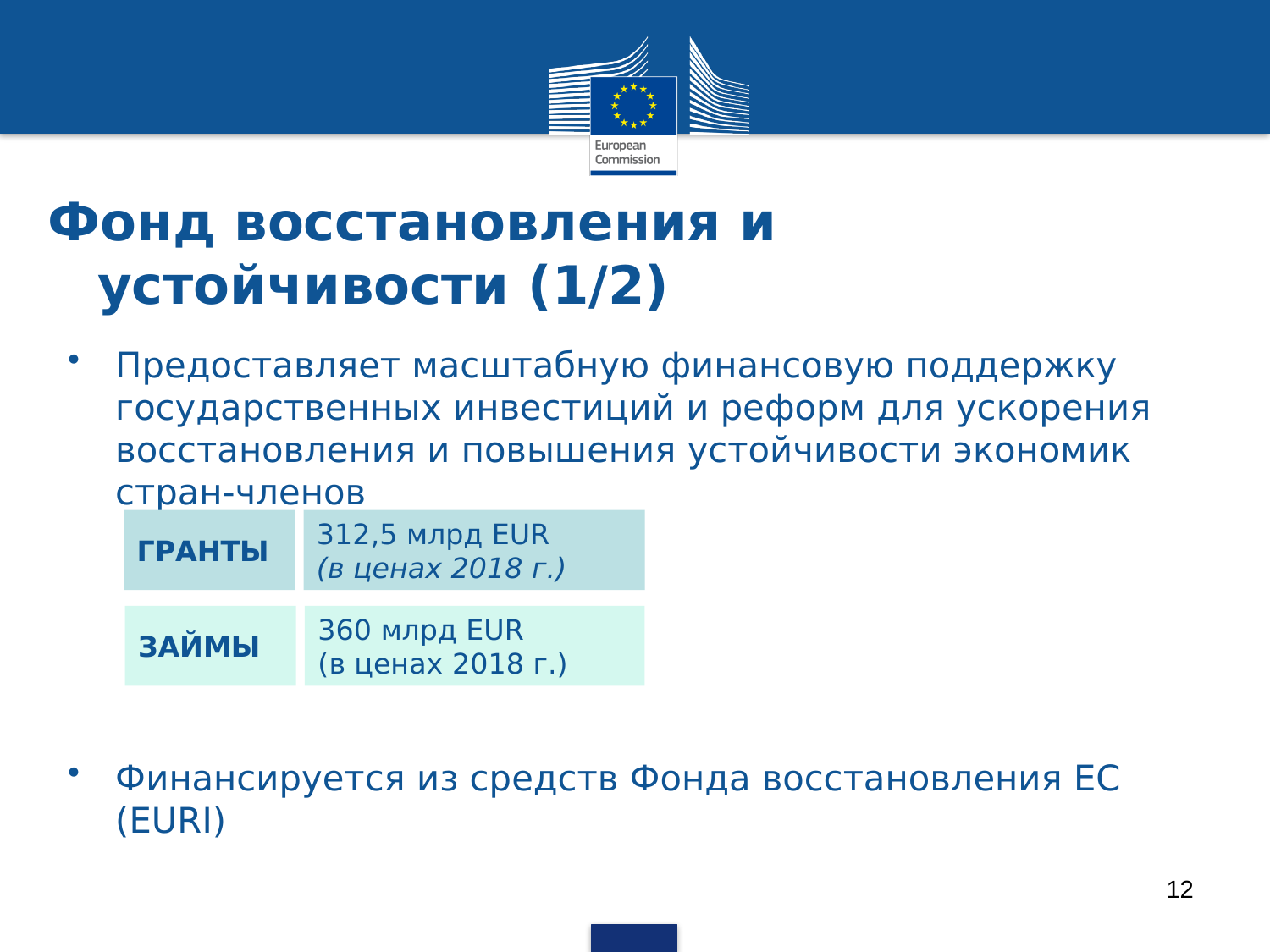

# Фонд восстановления и устойчивости (1/2)
Предоставляет масштабную финансовую поддержку государственных инвестиций и реформ для ускорения восстановления и повышения устойчивости экономик стран-членов

Финансируется из средств Фонда восстановления ЕС (EURI)

ГРАНТЫ
312,5 млрд EUR
(в ценах 2018 г.)
ЗАЙМЫ
360 млрд EUR
(в ценах 2018 г.)
12